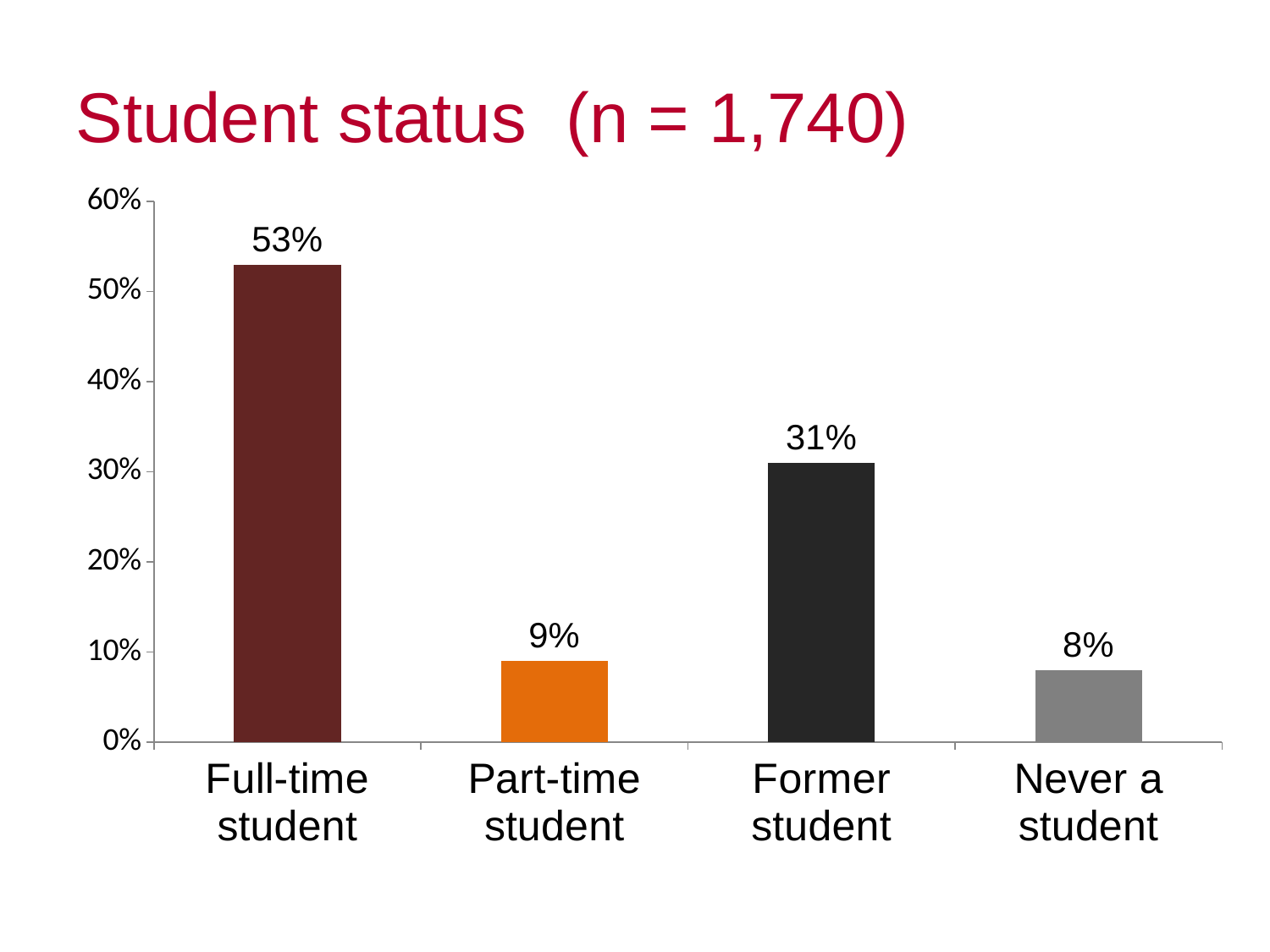

# Student status  (n = 1,740)

### Chart

| Category | % |
|---|---|
| Full-time student | 0.53 |
| Part-time student | 0.09 |
| Former student | 0.31 |
| Never a student | 0.08 |